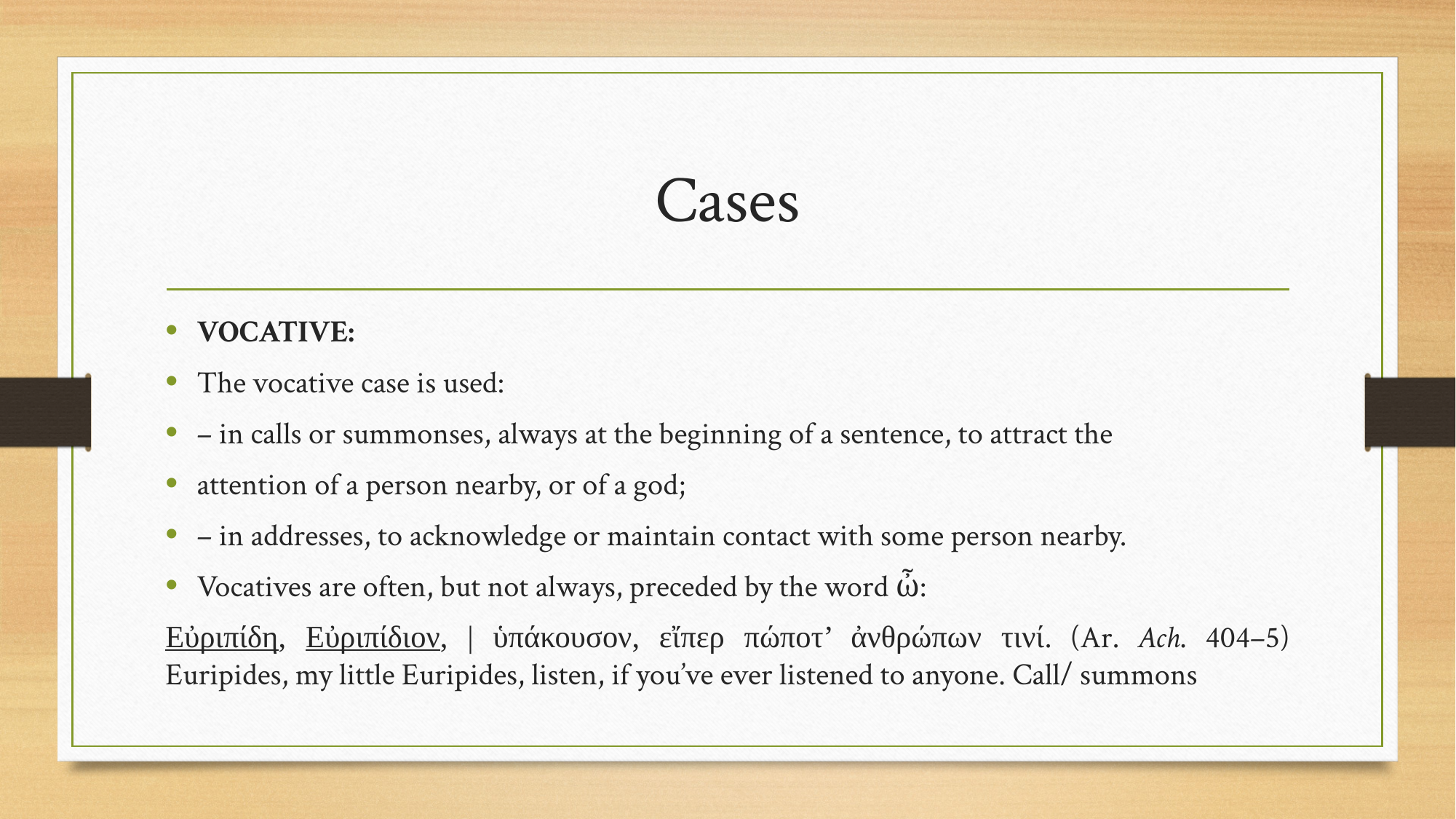

# Cases
VOCATIVE:
The vocative case is used:
– in calls or summonses, always at the beginning of a sentence, to attract the
attention of a person nearby, or of a god;
– in addresses, to acknowledge or maintain contact with some person nearby.
Vocatives are often, but not always, preceded by the word ὦ:
Εὐριπίδη, Εὐριπίδιον, | ὑπάκουσον, εἴπερ πώποτ’ ἀνθρώπων τινί. (Ar. Ach. 404–5) Euripides, my little Euripides, listen, if you’ve ever listened to anyone. Call/ summons